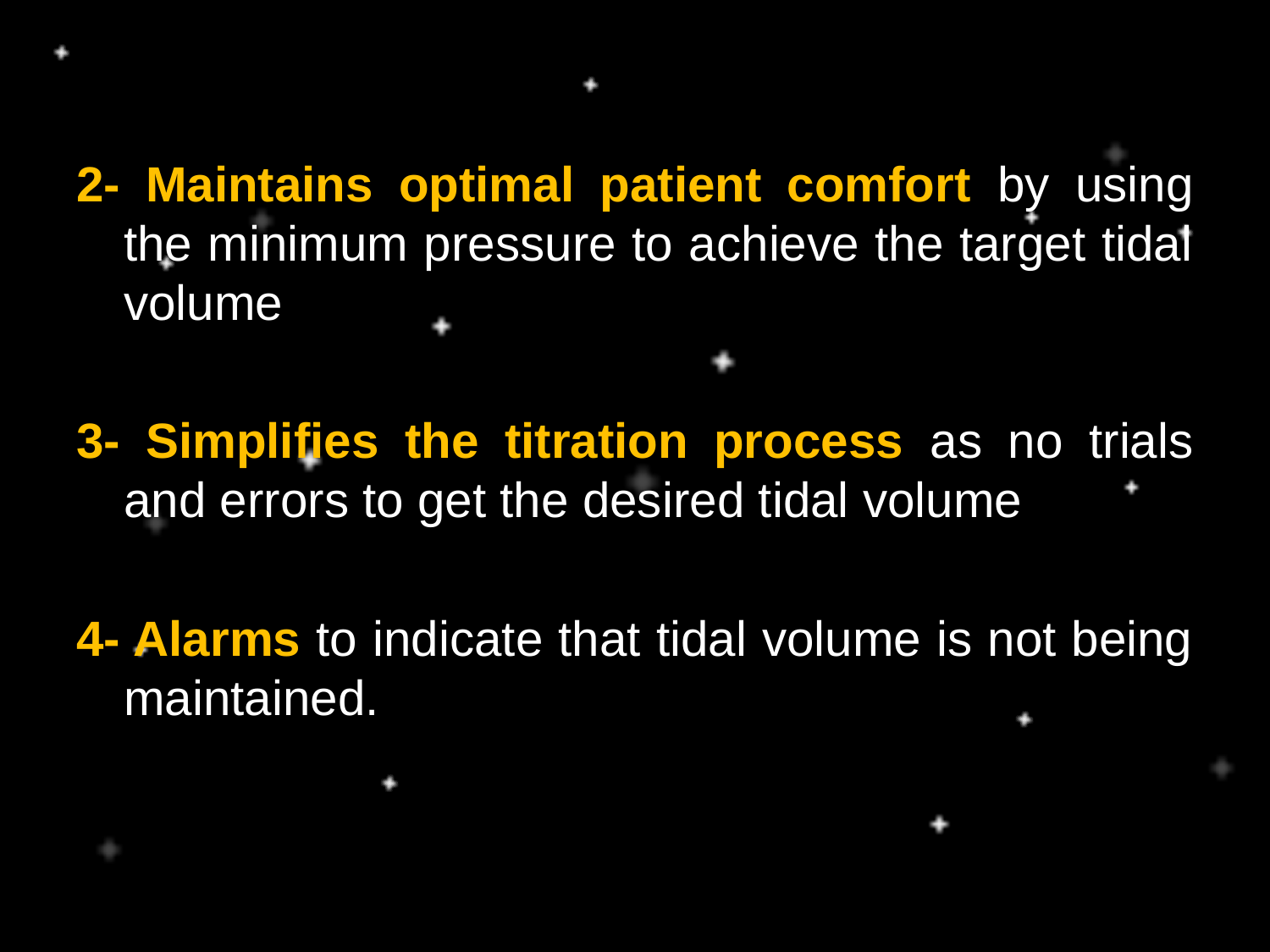

2- Maintains optimal patient comfort by using the minimum pressure to achieve the target tidal volume

3- Simplifies the titration process as no trials and errors to get the desired tidal volume

4- Alarms to indicate that tidal volume is not being maintained.